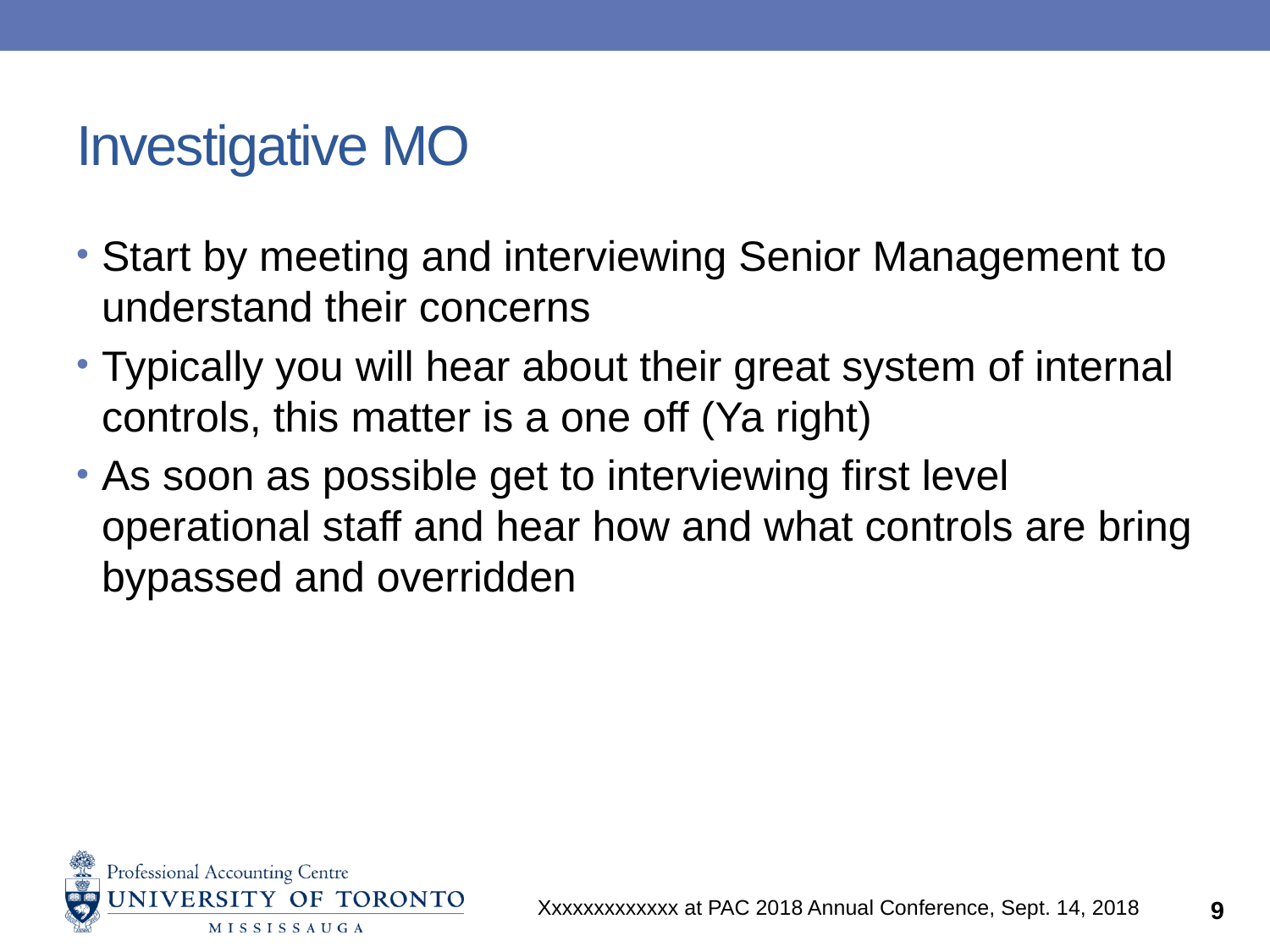

# Investigative MO
Start by meeting and interviewing Senior Management to understand their concerns
Typically you will hear about their great system of internal controls, this matter is a one off (Ya right)
As soon as possible get to interviewing first level operational staff and hear how and what controls are bring bypassed and overridden
Xxxxxxxxxxxxx at PAC 2018 Annual Conference, Sept. 14, 2018
9